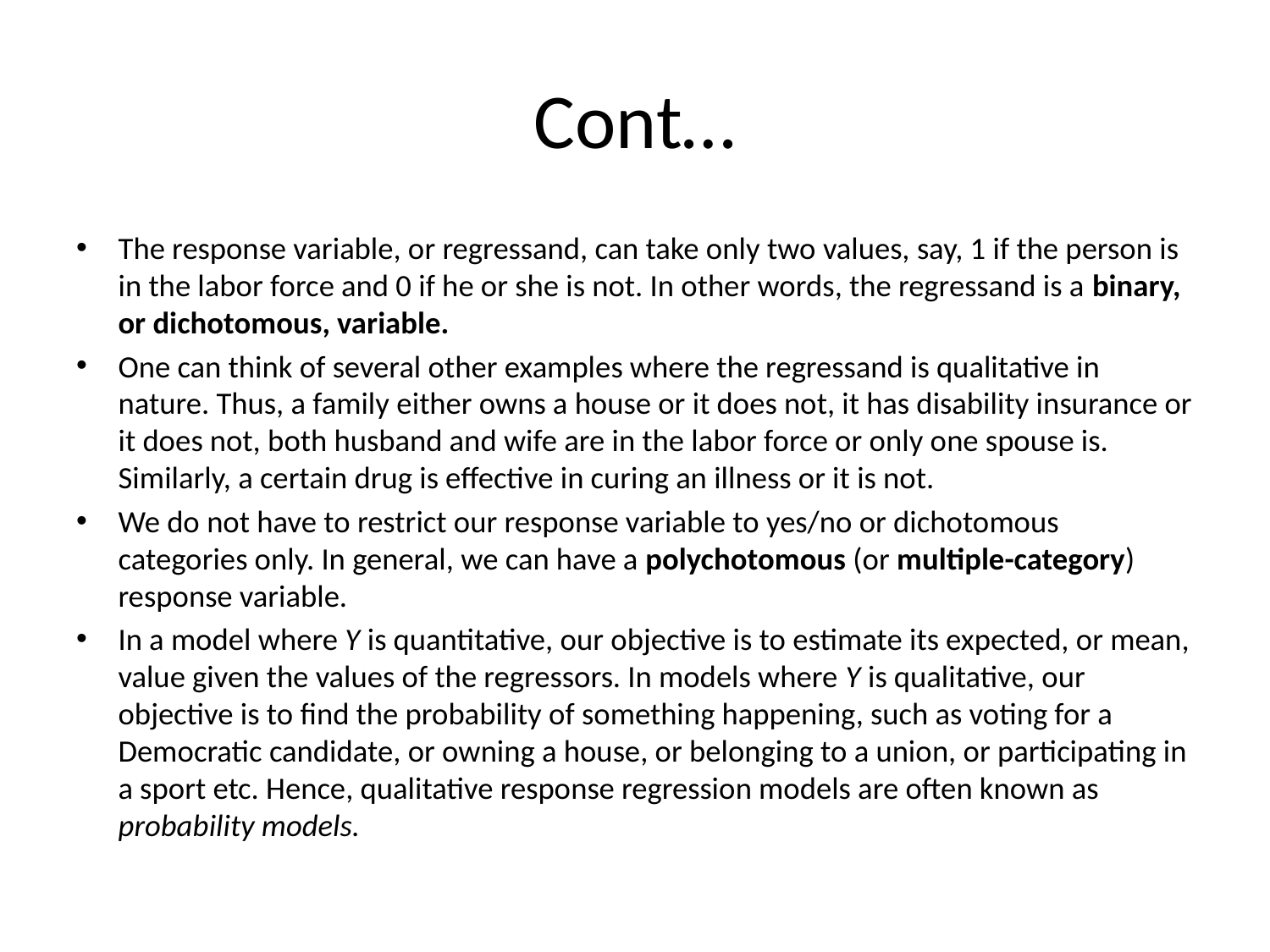

# Cont…
The response variable, or regressand, can take only two values, say, 1 if the person is in the labor force and 0 if he or she is not. In other words, the regressand is a binary, or dichotomous, variable.
One can think of several other examples where the regressand is qualitative in nature. Thus, a family either owns a house or it does not, it has disability insurance or it does not, both husband and wife are in the labor force or only one spouse is. Similarly, a certain drug is effective in curing an illness or it is not.
We do not have to restrict our response variable to yes/no or dichotomous categories only. In general, we can have a polychotomous (or multiple-category) response variable.
In a model where Y is quantitative, our objective is to estimate its expected, or mean, value given the values of the regressors. In models where Y is qualitative, our objective is to find the probability of something happening, such as voting for a Democratic candidate, or owning a house, or belonging to a union, or participating in a sport etc. Hence, qualitative response regression models are often known as probability models.